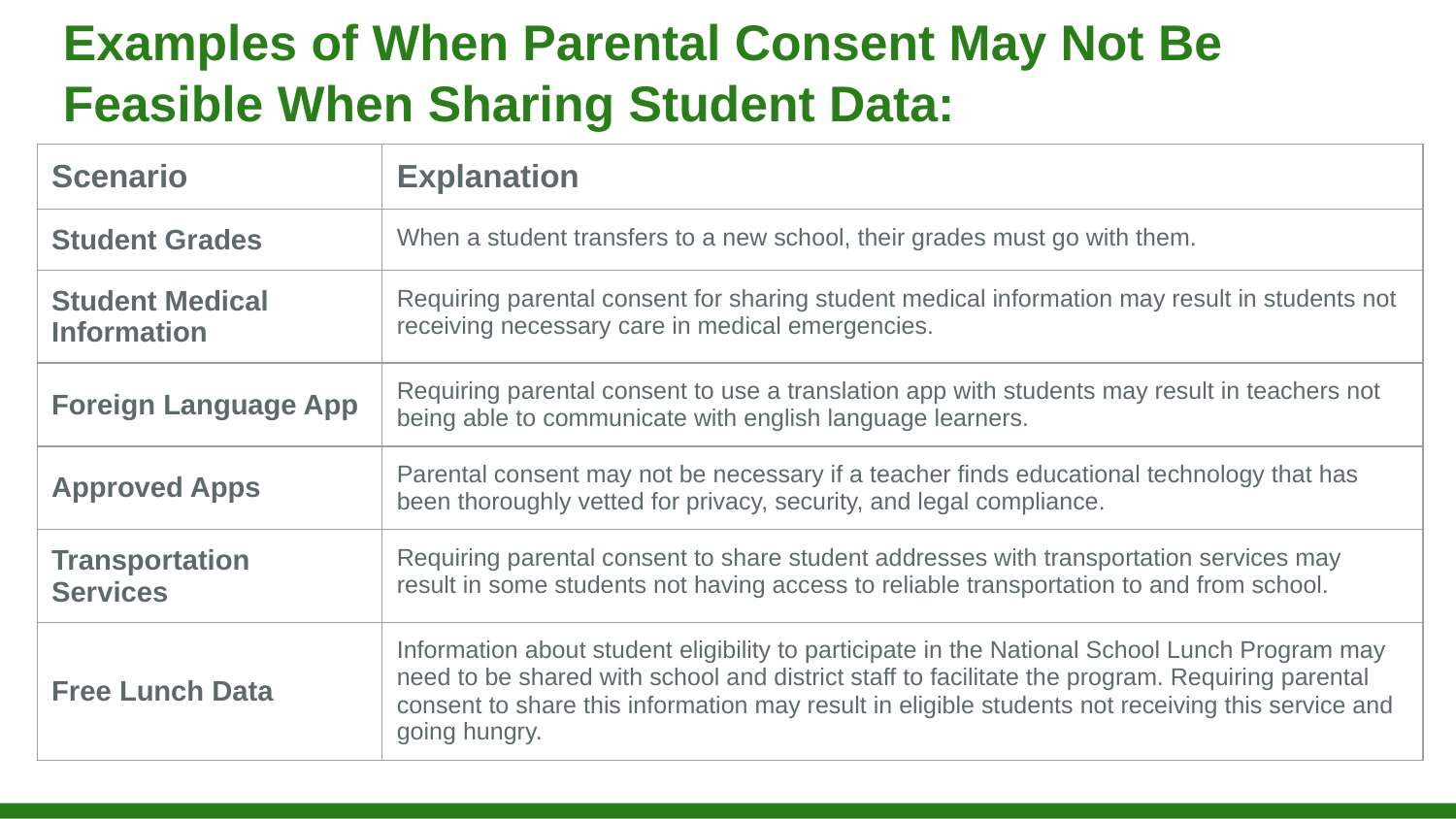

# Examples of When Parental Consent May Not Be Feasible When Sharing Student Data:
| Scenario | Explanation |
| --- | --- |
| Student Grades | When a student transfers to a new school, their grades must go with them. |
| Student Medical Information | Requiring parental consent for sharing student medical information may result in students not receiving necessary care in medical emergencies. |
| Foreign Language App | Requiring parental consent to use a translation app with students may result in teachers not being able to communicate with english language learners. |
| Approved Apps | Parental consent may not be necessary if a teacher finds educational technology that has been thoroughly vetted for privacy, security, and legal compliance. |
| Transportation Services | Requiring parental consent to share student addresses with transportation services may result in some students not having access to reliable transportation to and from school. |
| Free Lunch Data | Information about student eligibility to participate in the National School Lunch Program may need to be shared with school and district staff to facilitate the program. Requiring parental consent to share this information may result in eligible students not receiving this service and going hungry. |